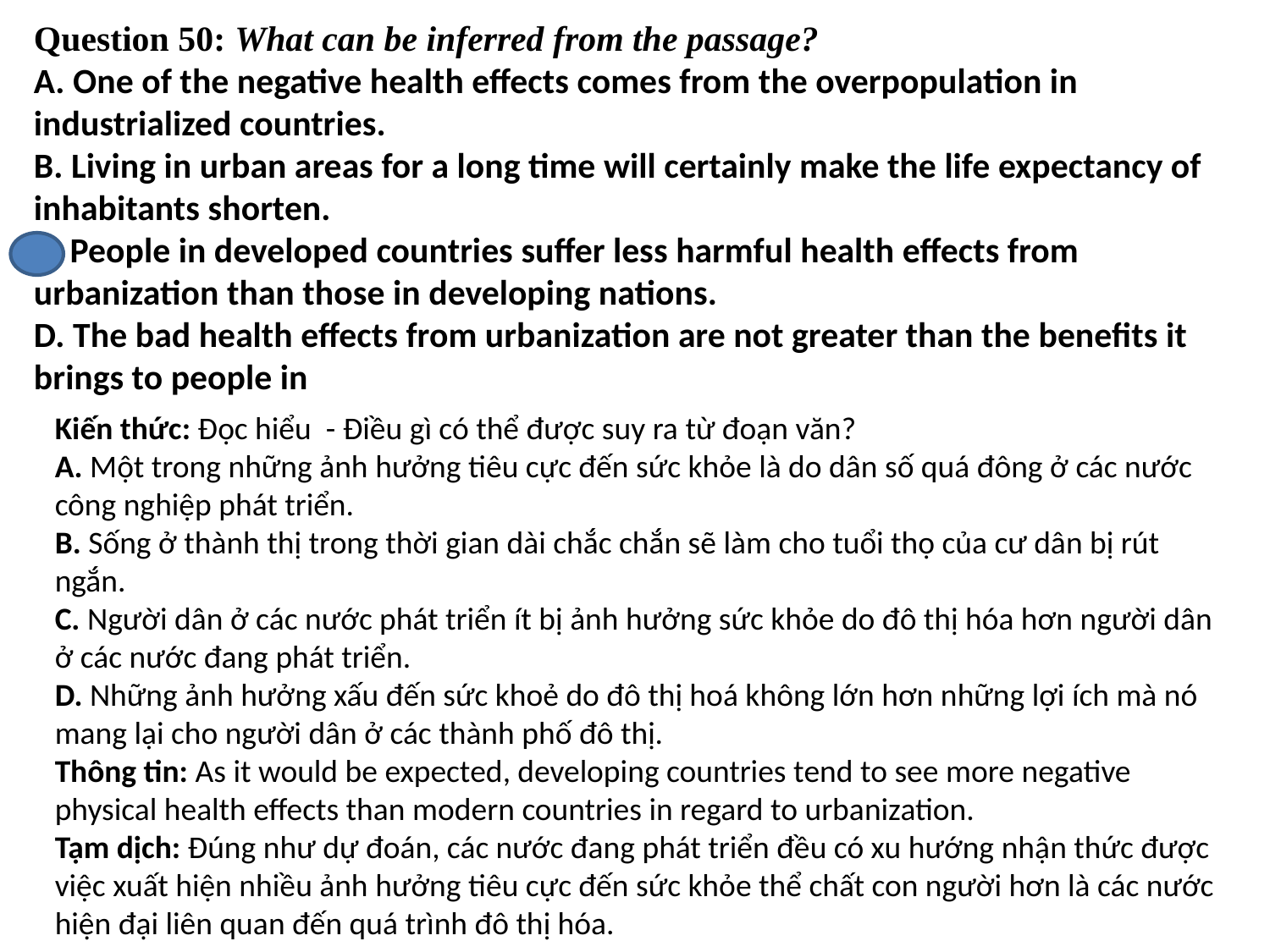

# Question 50: What can be inferred from the passage? A. One of the negative health effects comes from the overpopulation in industrialized countries. B. Living in urban areas for a long time will certainly make the life expectancy of inhabitants shorten. C. People in developed countries suffer less harmful health effects from urbanization than those in developing nations. D. The bad health effects from urbanization are not greater than the benefits it brings to people in

Kiến thức: Đọc hiểu  - Điều gì có thể được suy ra từ đoạn văn?
A. Một trong những ảnh hưởng tiêu cực đến sức khỏe là do dân số quá đông ở các nước công nghiệp phát triển.
B. Sống ở thành thị trong thời gian dài chắc chắn sẽ làm cho tuổi thọ của cư dân bị rút ngắn.
C. Người dân ở các nước phát triển ít bị ảnh hưởng sức khỏe do đô thị hóa hơn người dân ở các nước đang phát triển.
D. Những ảnh hưởng xấu đến sức khoẻ do đô thị hoá không lớn hơn những lợi ích mà nó mang lại cho người dân ở các thành phố đô thị.
Thông tin: As it would be expected, developing countries tend to see more negative physical health effects than modern countries in regard to urbanization.
Tạm dịch: Đúng như dự đoán, các nước đang phát triển đều có xu hướng nhận thức được việc xuất hiện nhiều ảnh hưởng tiêu cực đến sức khỏe thể chất con người hơn là các nước hiện đại liên quan đến quá trình đô thị hóa.